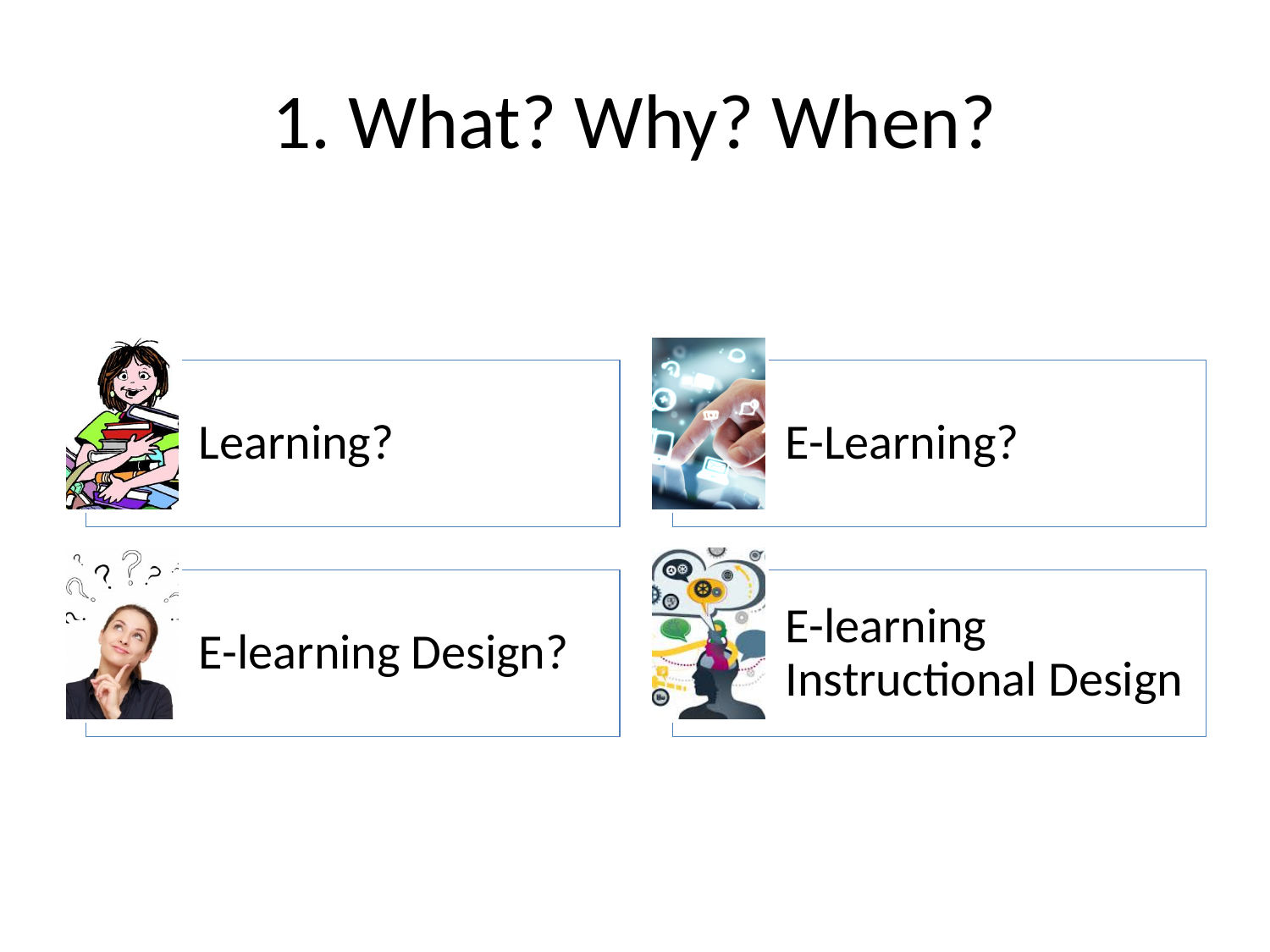

# 1. What? Why? When?
Learning?
E-Learning?
E-learning Design?
E-learning Instructional Design